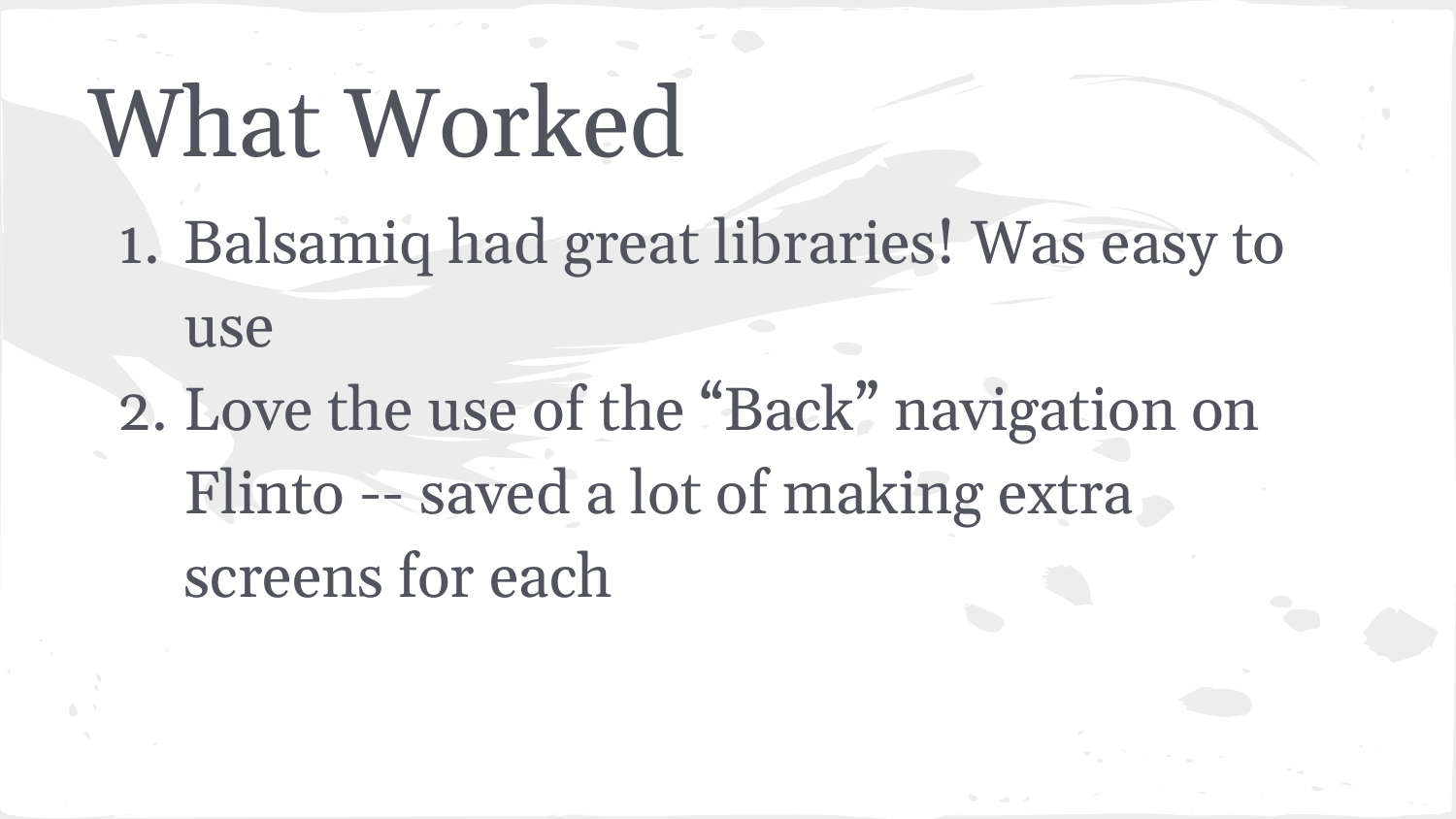

# What Worked
Balsamiq had great libraries! Was easy to use
Love the use of the “Back” navigation on Flinto -- saved a lot of making extra screens for each